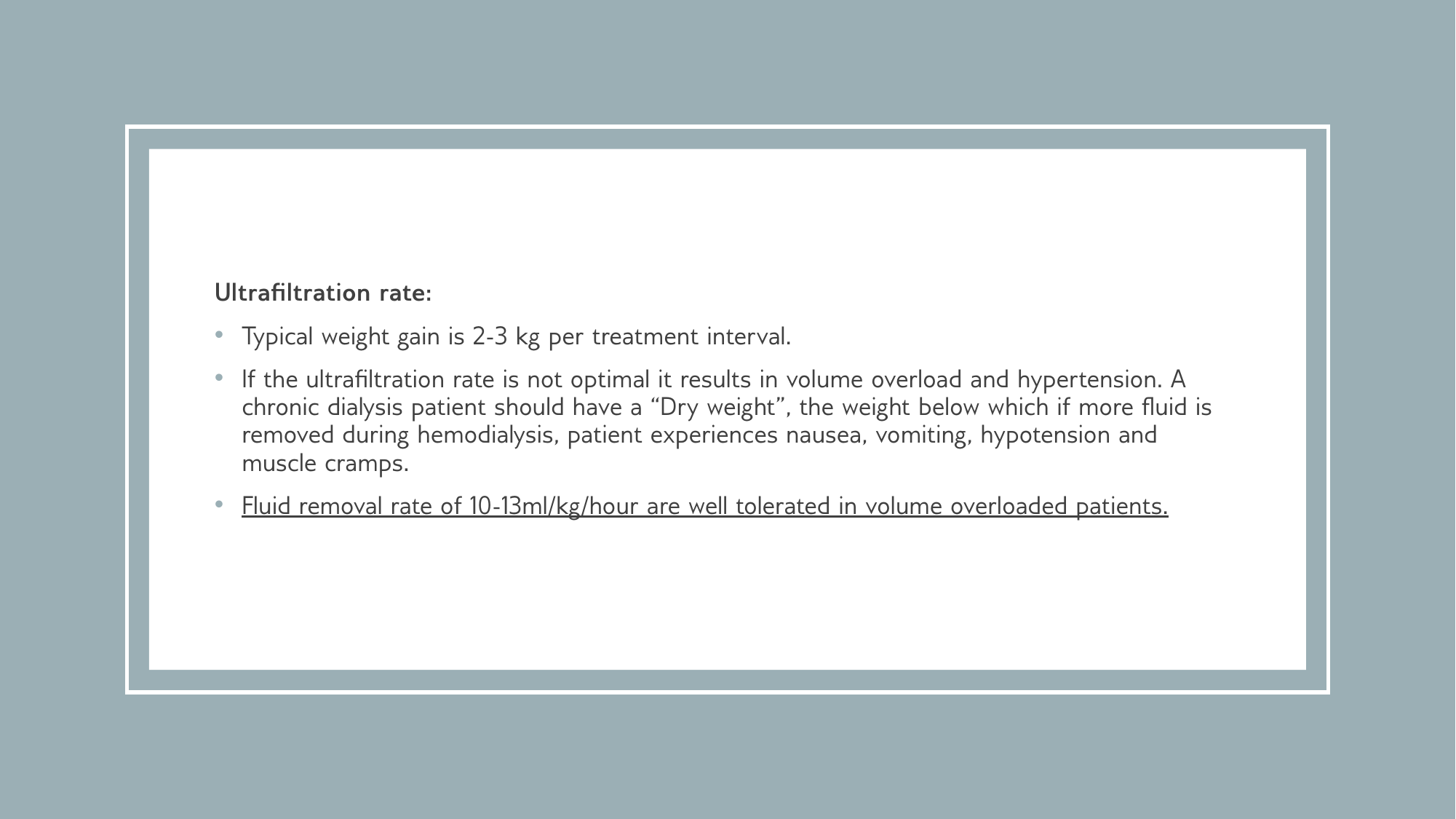

Ultrafiltration rate:
Typical weight gain is 2-3 kg per treatment interval.
If the ultrafiltration rate is not optimal it results in volume overload and hypertension. A chronic dialysis patient should have a “Dry weight”, the weight below which if more fluid is removed during hemodialysis, patient experiences nausea, vomiting, hypotension and muscle cramps.
Fluid removal rate of 10-13ml/kg/hour are well tolerated in volume overloaded patients.